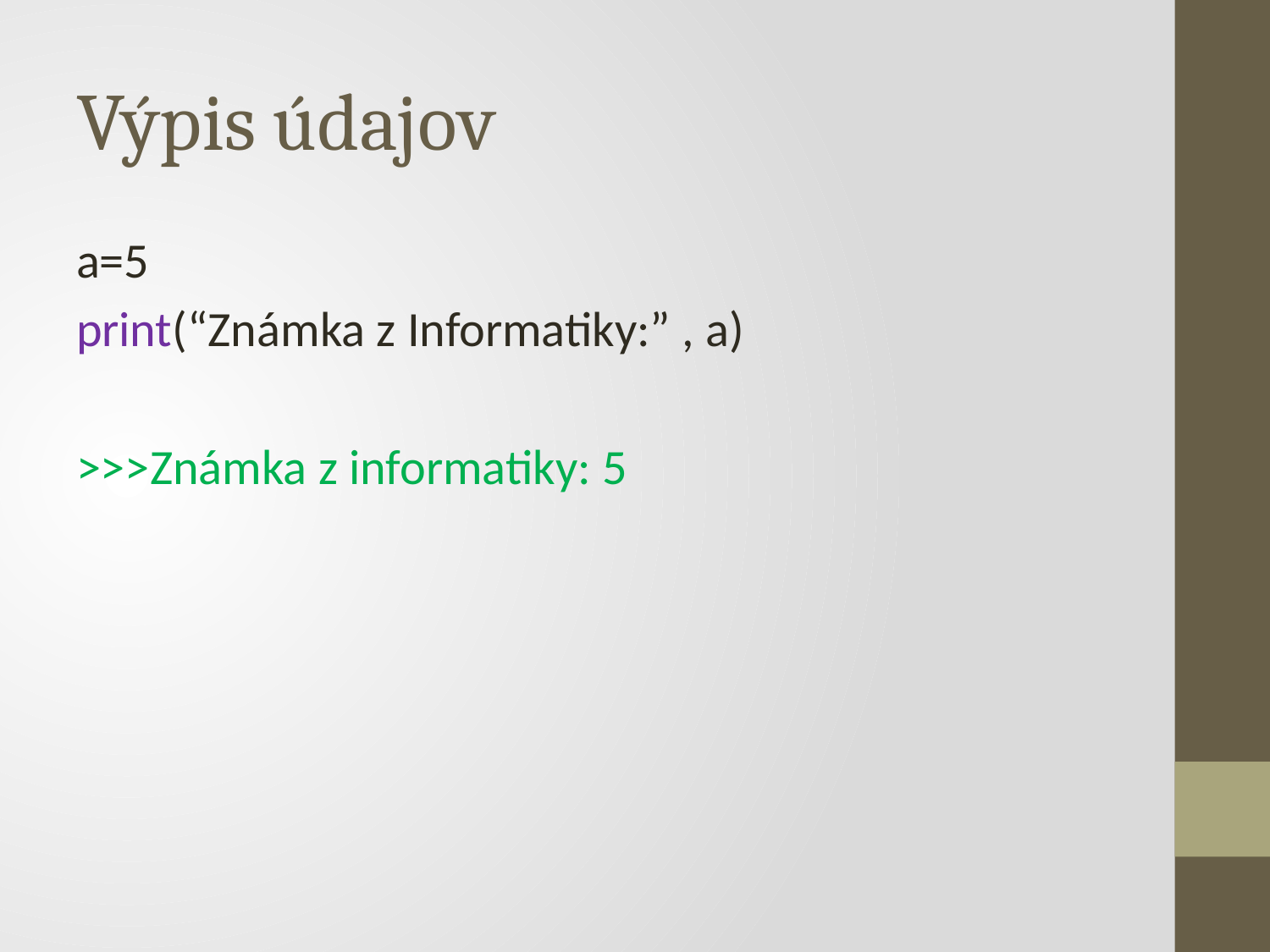

# Výpis údajov
a=5
print(“Známka z Informatiky:” , a)

>>>Známka z informatiky: 5